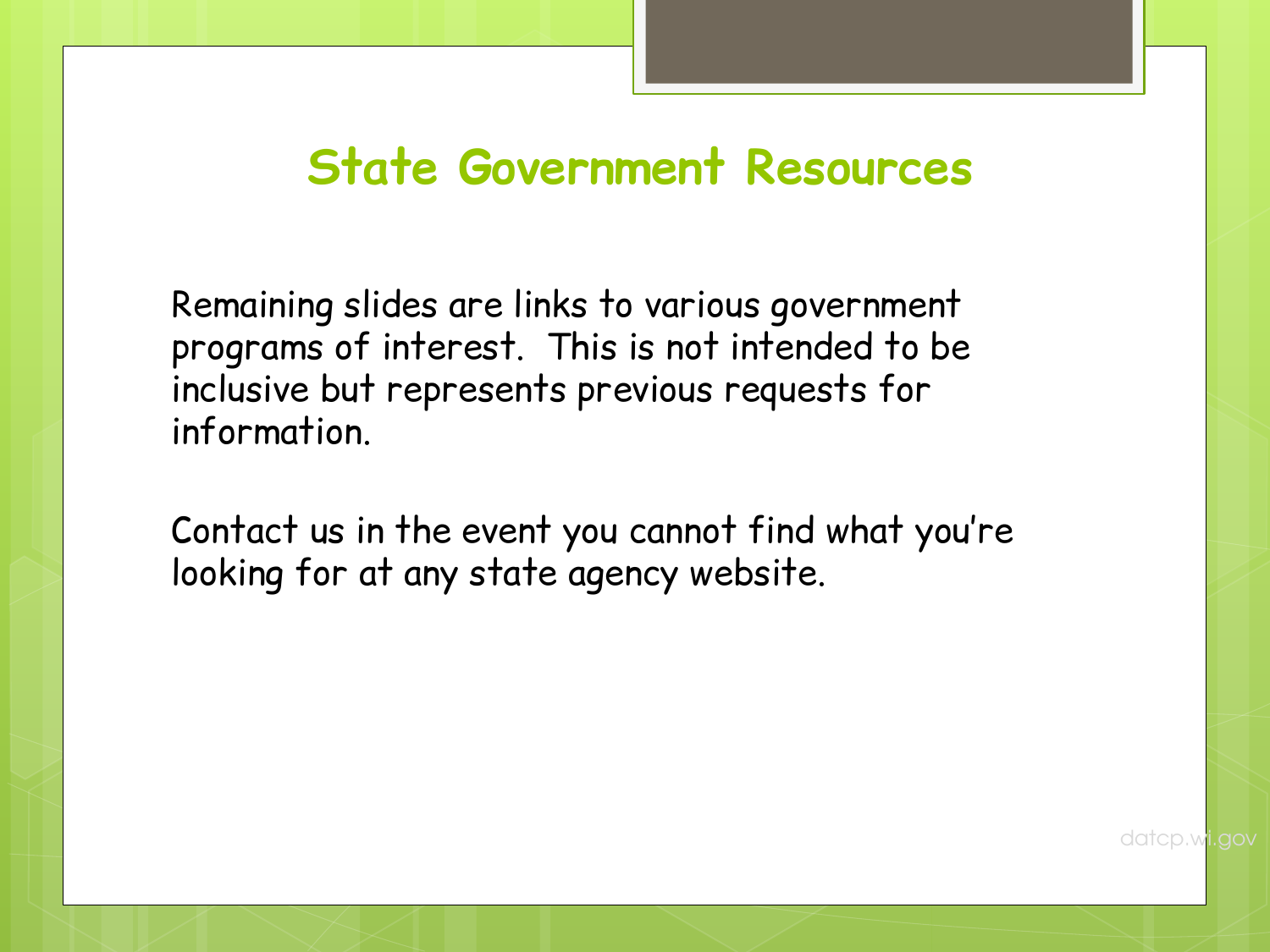

# State Government Resources
Remaining slides are links to various government programs of interest.  This is not intended to be inclusive but represents previous requests for information.

Contact us in the event you cannot find what you’re looking for at any state agency website.

datcp.wi.gov